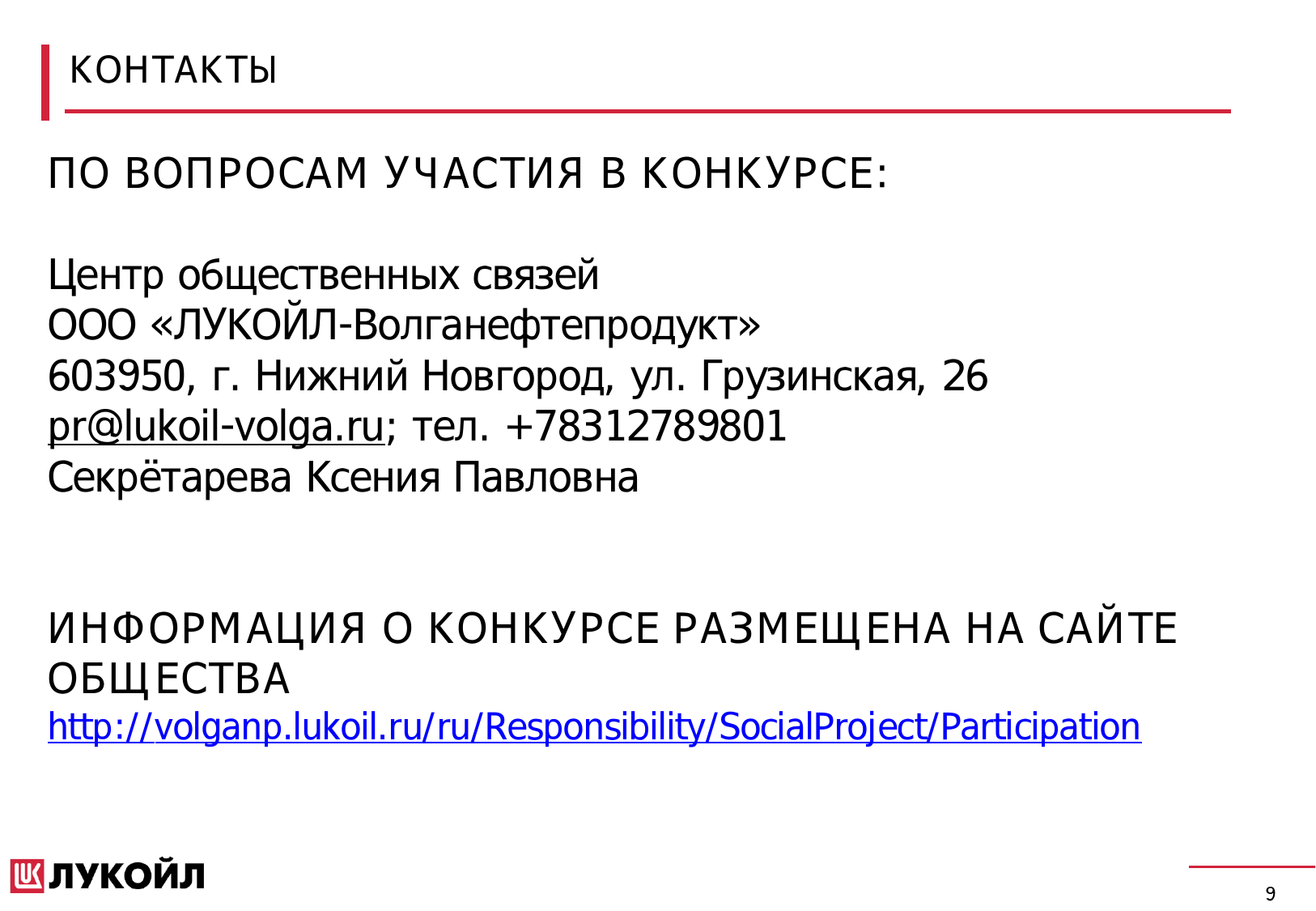

КОНТАКТЫ
ПО ВОПРОСАМ УЧАСТИЯ В КОНКУРСЕ:

Центр общественных связей
ООО «ЛУКОЙЛ-Волганефтепродукт»
603950, г. Нижний Новгород, ул. Грузинская, 26
pr@lukoil-volga.ru; тел. +78312789801
Секрётарева Ксения Павловна

ИНФОРМАЦИЯ О КОНКУРСЕ РАЗМЕЩЕНА НА САЙТЕ ОБЩЕСТВА
http://volganp.lukoil.ru/ru/Responsibility/SocialProject/Participation
9